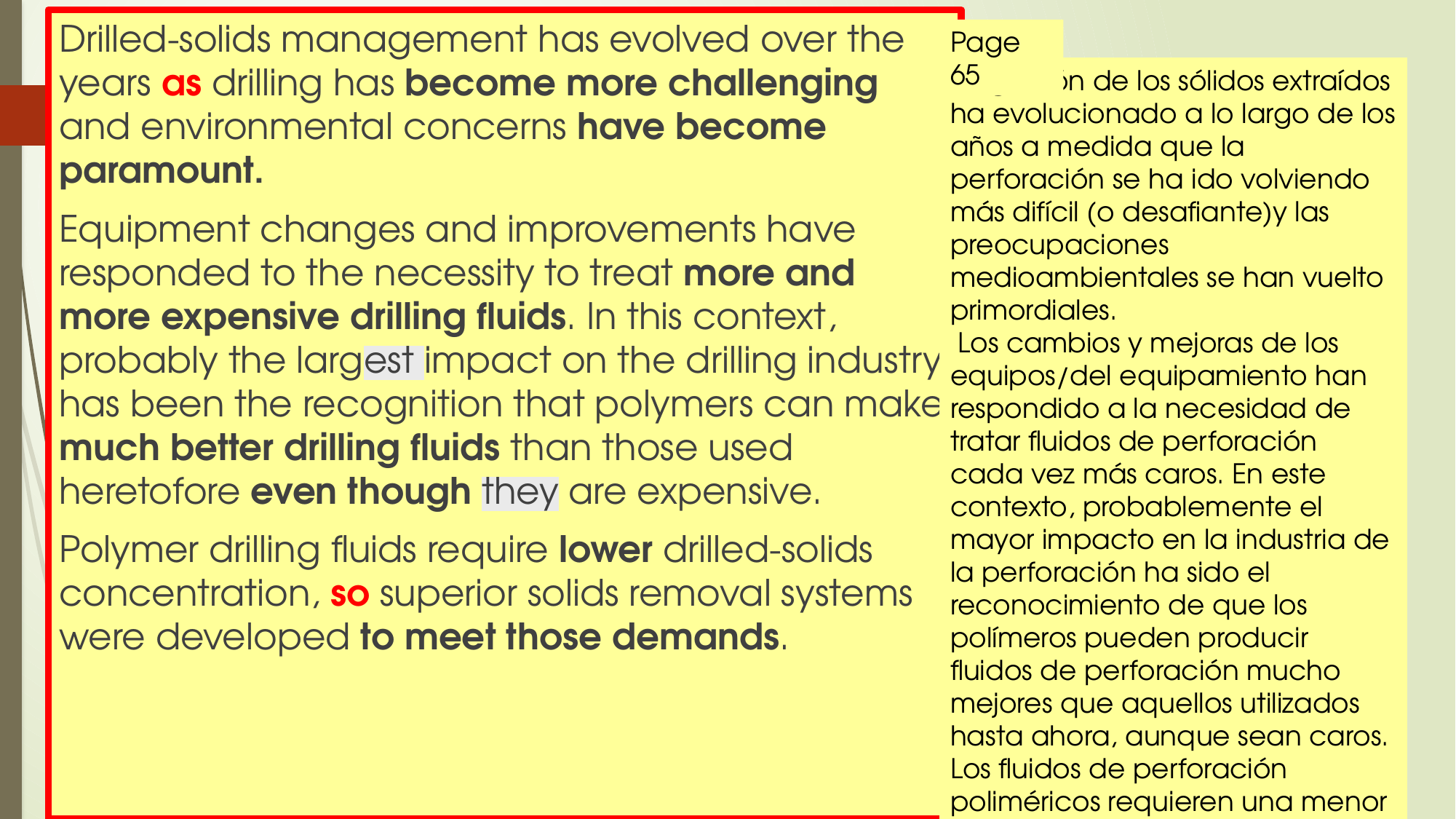

Drilled-solids management has evolved over the years as drilling has become more challenging and environmental concerns have become paramount.
Equipment changes and improvements have responded to the necessity to treat more and more expensive drilling fluids. In this context, probably the largest impact on the drilling industry has been the recognition that polymers can make much better drilling fluids than those used heretofore even though they are expensive.
Polymer drilling fluids require lower drilled-solids concentration, so superior solids removal systems were developed to meet those demands.
Page 65
La gestión de los sólidos extraídos ha evolucionado a lo largo de los años a medida que la perforación se ha ido volviendo más difícil (o desafiante)y las preocupaciones medioambientales se han vuelto primordiales.
 Los cambios y mejoras de los equipos/del equipamiento han respondido a la necesidad de tratar fluidos de perforación cada vez más caros. En este contexto, probablemente el mayor impacto en la industria de la perforación ha sido el reconocimiento de que los polímeros pueden producir fluidos de perforación mucho mejores que aquellos utilizados hasta ahora, aunque sean caros. Los fluidos de perforación poliméricos requieren una menor concentración de sólidos de perforación, por lo que se desarrollaron sistemas superiores de eliminación de sólidos para satisfacer esas demandas.